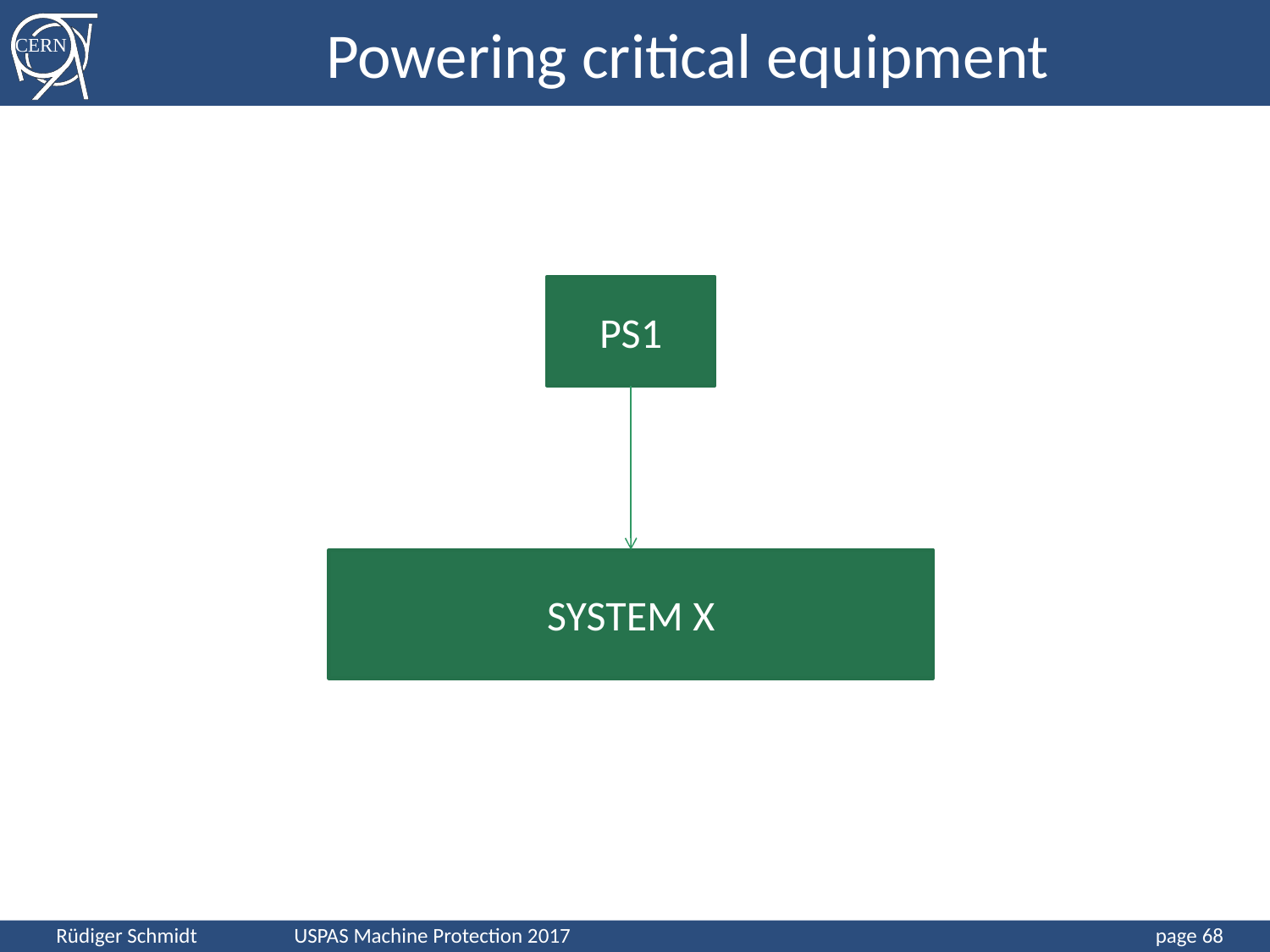

# Powering critical equipment
PS1
SYSTEM X